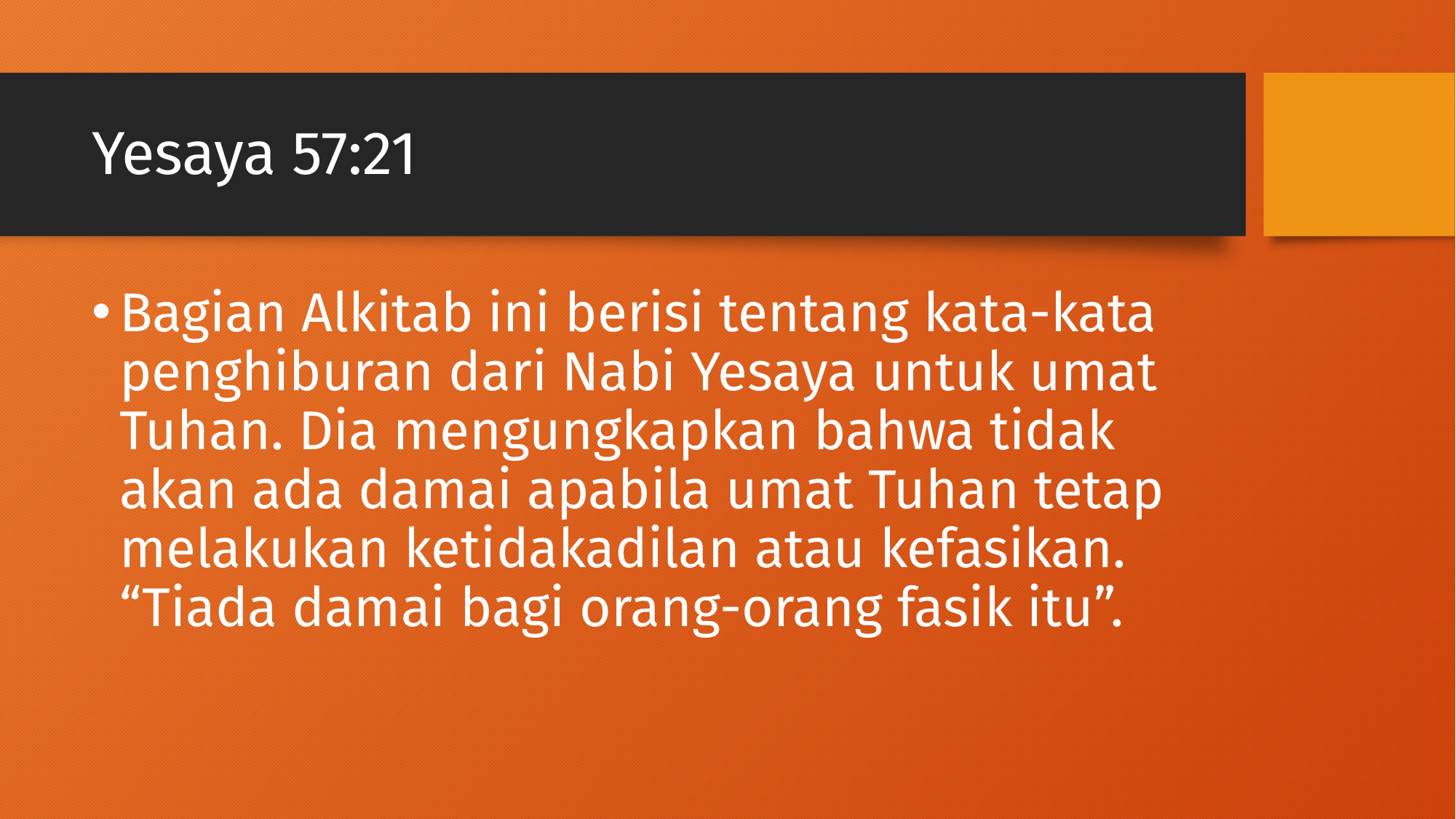

# Yesaya 57:21
Bagian Alkitab ini berisi tentang kata-kata penghiburan dari Nabi Yesaya untuk umat Tuhan. Dia mengungkapkan bahwa tidak akan ada damai apabila umat Tuhan tetap melakukan ketidakadilan atau kefasikan. “Tiada damai bagi orang-orang fasik itu”.